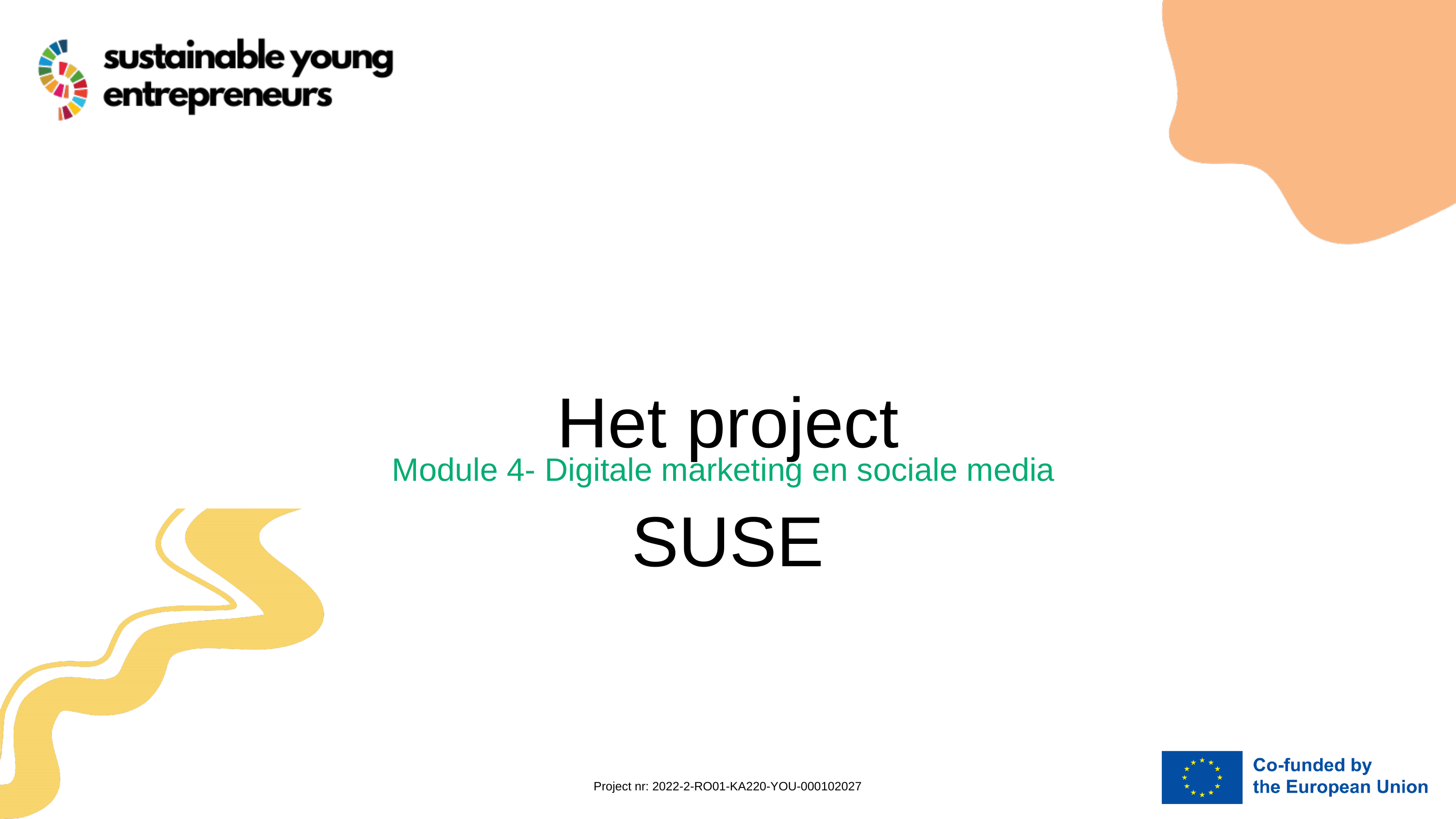

Het project SUSE
Module 4- Digitale marketing en sociale media

Project nr: 2022-2-RO01-KA220-YOU-000102027